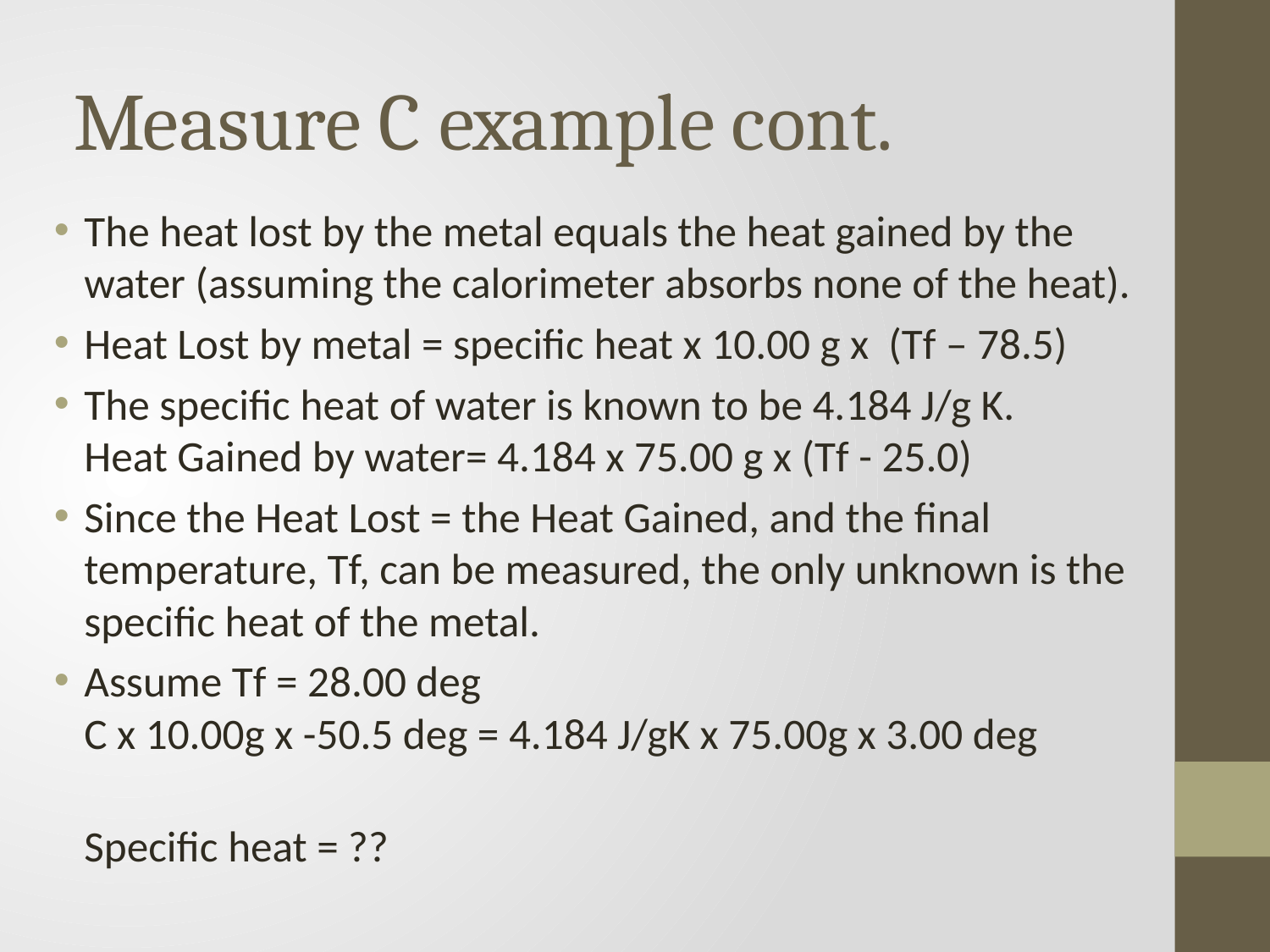

# Measure C example cont.
The heat lost by the metal equals the heat gained by the water (assuming the calorimeter absorbs none of the heat).
Heat Lost by metal = specific heat x 10.00 g x  (Tf – 78.5)
The specific heat of water is known to be 4.184 J/g K.
Heat Gained by water= 4.184 x 75.00 g x (Tf - 25.0)
Since the Heat Lost = the Heat Gained, and the final temperature, Tf, can be measured, the only unknown is the specific heat of the metal.
Assume Tf = 28.00 deg
C x 10.00g x -50.5 deg = 4.184 J/gK x 75.00g x 3.00 deg
Specific heat = ??